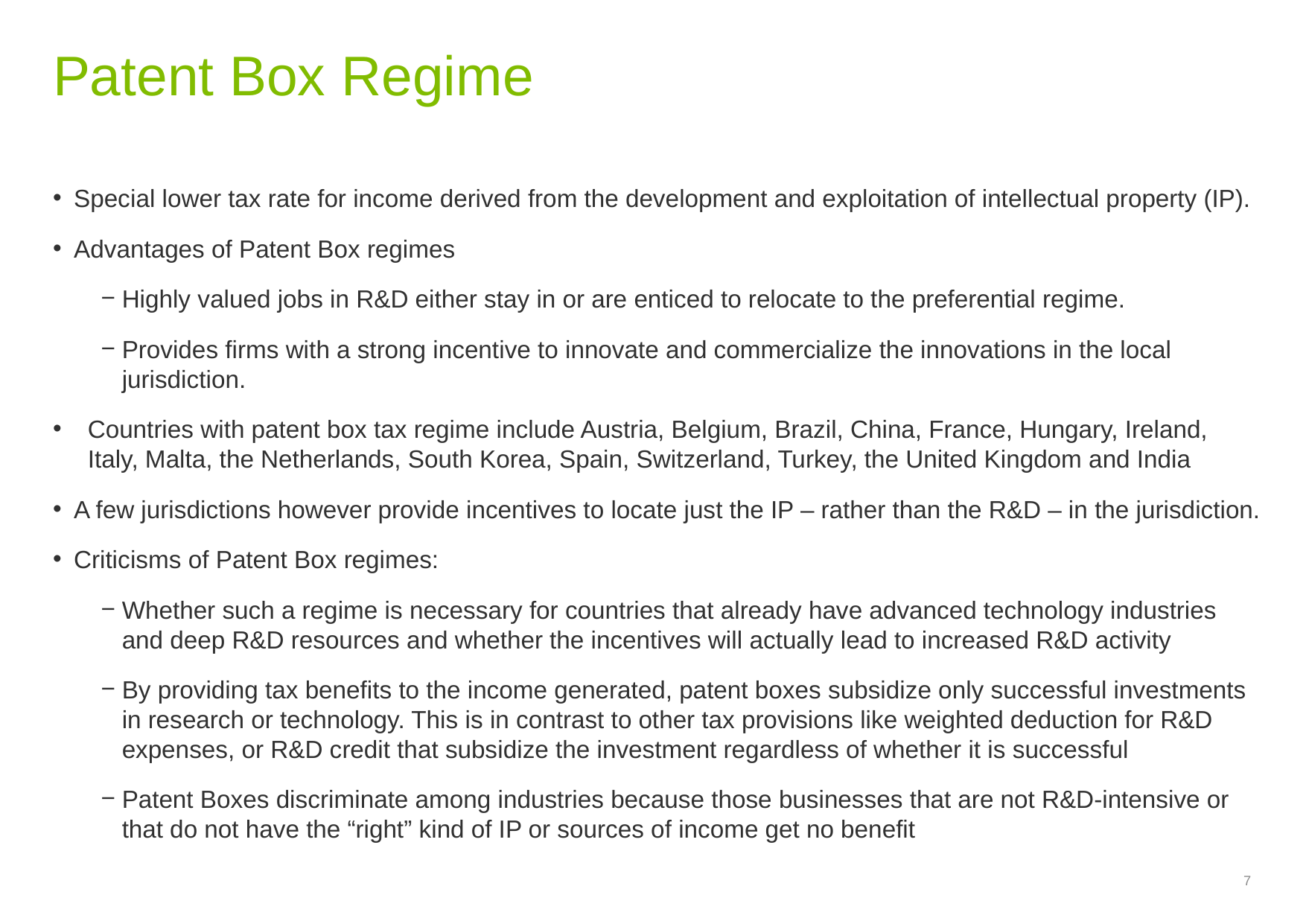

# Patent Box Regime
Special lower tax rate for income derived from the development and exploitation of intellectual property (IP).
Advantages of Patent Box regimes
Highly valued jobs in R&D either stay in or are enticed to relocate to the preferential regime.
Provides firms with a strong incentive to innovate and commercialize the innovations in the local jurisdiction.
Countries with patent box tax regime include Austria, Belgium, Brazil, China, France, Hungary, Ireland, Italy, Malta, the Netherlands, South Korea, Spain, Switzerland, Turkey, the United Kingdom and India
A few jurisdictions however provide incentives to locate just the IP – rather than the R&D – in the jurisdiction.
Criticisms of Patent Box regimes:
Whether such a regime is necessary for countries that already have advanced technology industries and deep R&D resources and whether the incentives will actually lead to increased R&D activity
By providing tax benefits to the income generated, patent boxes subsidize only successful investments in research or technology. This is in contrast to other tax provisions like weighted deduction for R&D expenses, or R&D credit that subsidize the investment regardless of whether it is successful
Patent Boxes discriminate among industries because those businesses that are not R&D-intensive or that do not have the “right” kind of IP or sources of income get no benefit
7